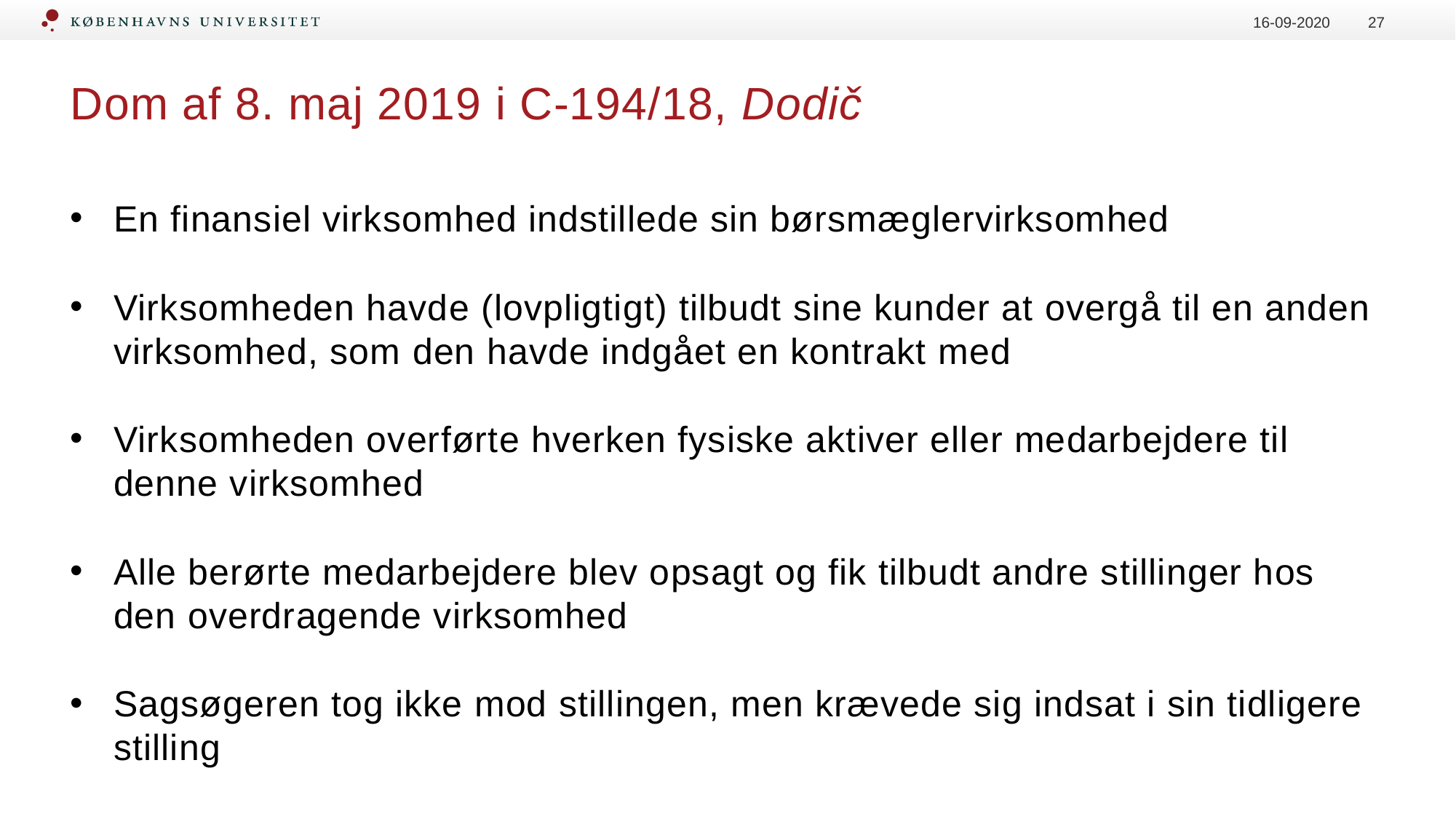

16-09-2020
27
# Dom af 8. maj 2019 i C-194/18, Dodič
En finansiel virksomhed indstillede sin børsmæglervirksomhed

Virksomheden havde (lovpligtigt) tilbudt sine kunder at overgå til en anden virksomhed, som den havde indgået en kontrakt med

Virksomheden overførte hverken fysiske aktiver eller medarbejdere til denne virksomhed

Alle berørte medarbejdere blev opsagt og fik tilbudt andre stillinger hos den overdragende virksomhed

Sagsøgeren tog ikke mod stillingen, men krævede sig indsat i sin tidligere stilling